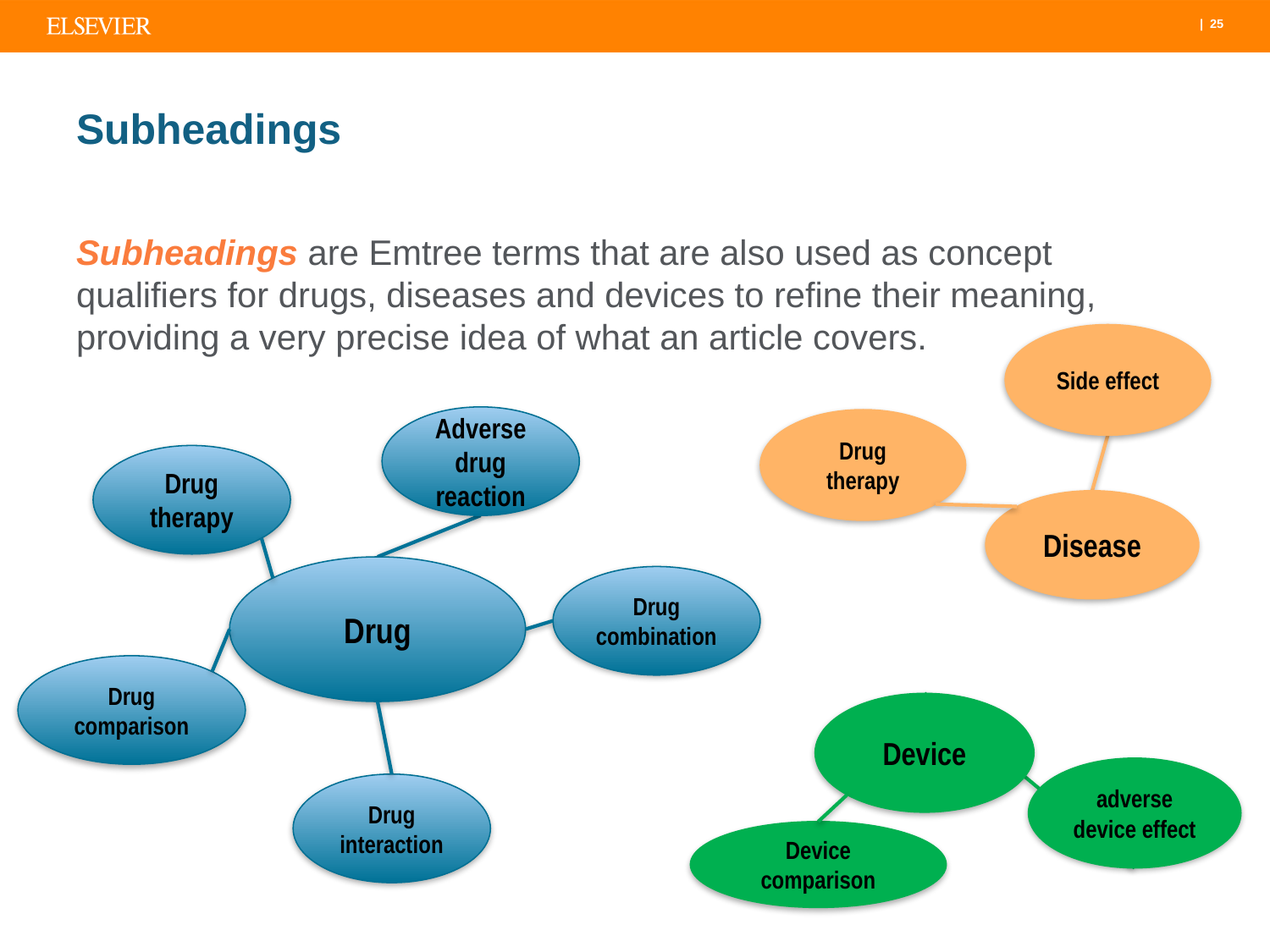

# Subheadings
Subheadings are Emtree terms that are also used as concept qualifiers for drugs, diseases and devices to refine their meaning, providing a very precise idea of what an article covers.

Side effect
Drug therapy
Disease
Adverse drug reaction
Drug therapy
Drug
Drug combination
Drug comparison
Device
adverse device effect
Device comparison
Drug interaction